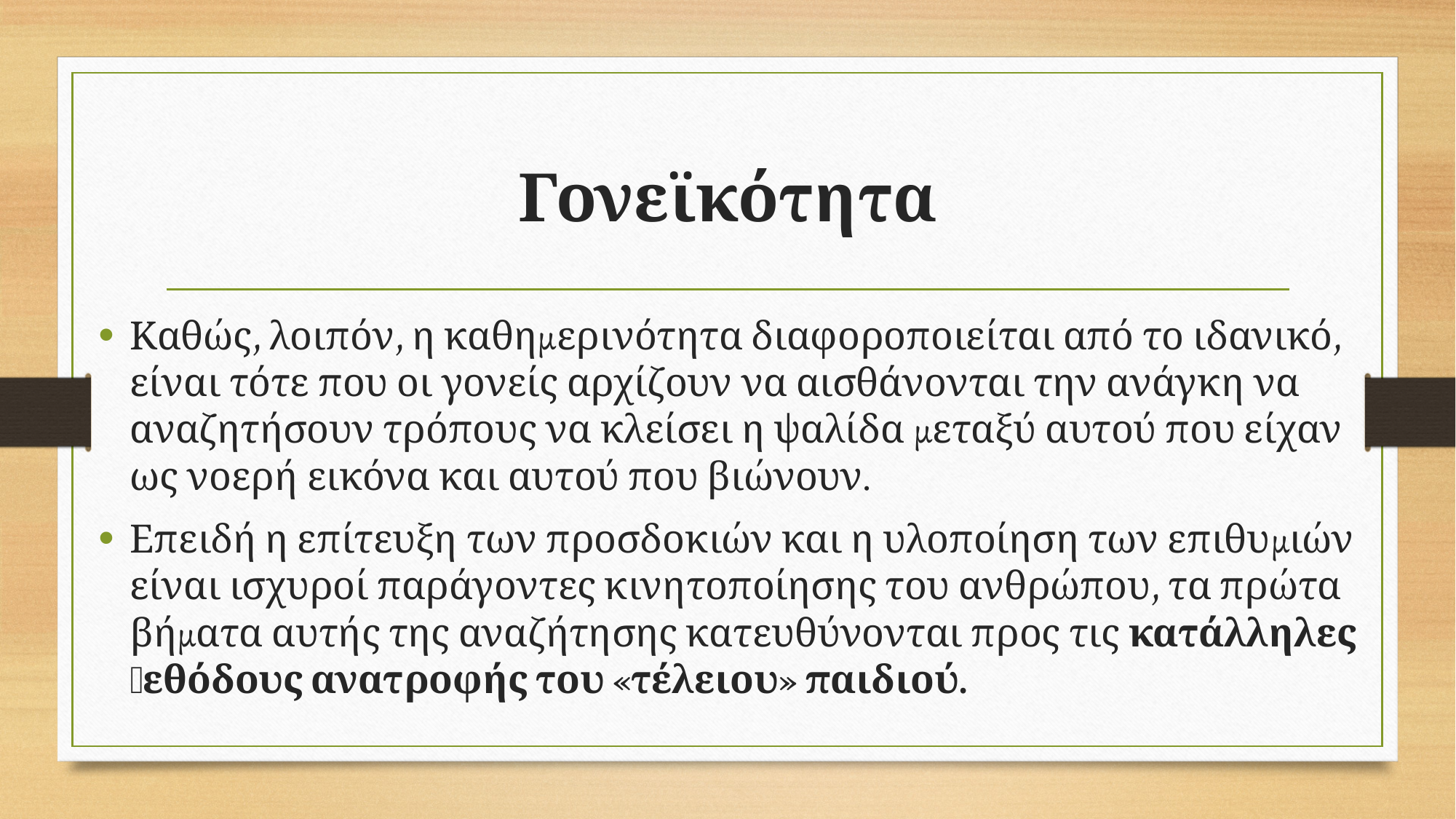

# Γονεϊκότητα
Καθώς, λοιπόν, η καθημερινότητα διαφοροποιείται από το ιδανικό, είναι τότε που οι γονείς αρχίζουν να αισθάνονται την ανάγκη να αναζητήσουν τρόπους να κλείσει η ψαλίδα μεταξύ αυτού που είχαν ως νοερή εικόνα και αυτού που βιώνουν.
Επειδή η επίτευξη των προσδοκιών και η υλοποίηση των επιθυμιών είναι ισχυροί παράγοντες κινητοποίησης του ανθρώπου, τα πρώτα βήματα αυτής της αναζήτησης κατευθύνονται προς τις κατάλληλες μεθόδους ανατροφής του «τέλειου» παιδιού.